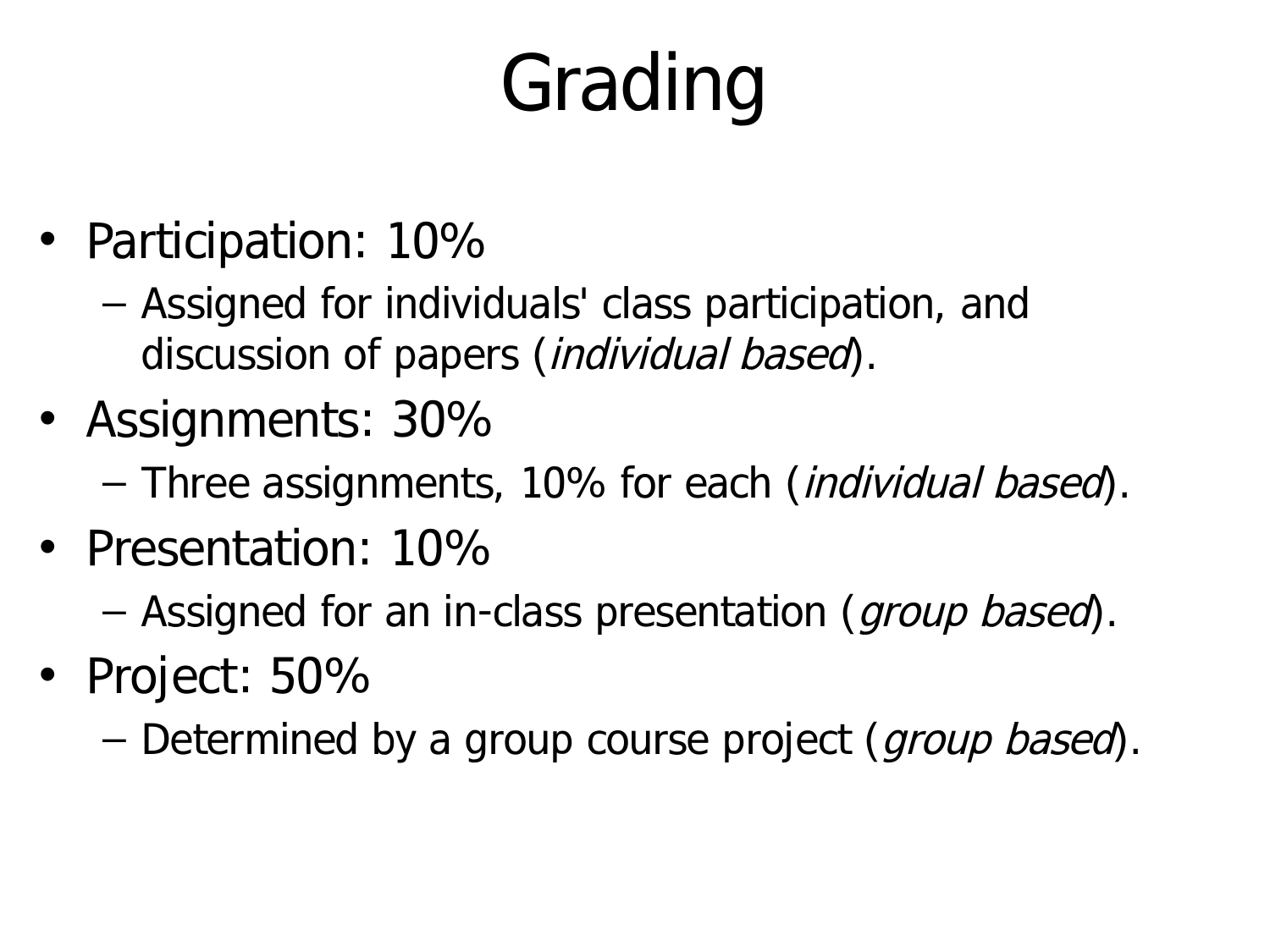

# Grading
Participation: 10%
Assigned for individuals' class participation, and discussion of papers (individual based).
Assignments: 30%
Three assignments, 10% for each (individual based).
Presentation: 10%
Assigned for an in-class presentation (group based).
Project: 50%
Determined by a group course project (group based).